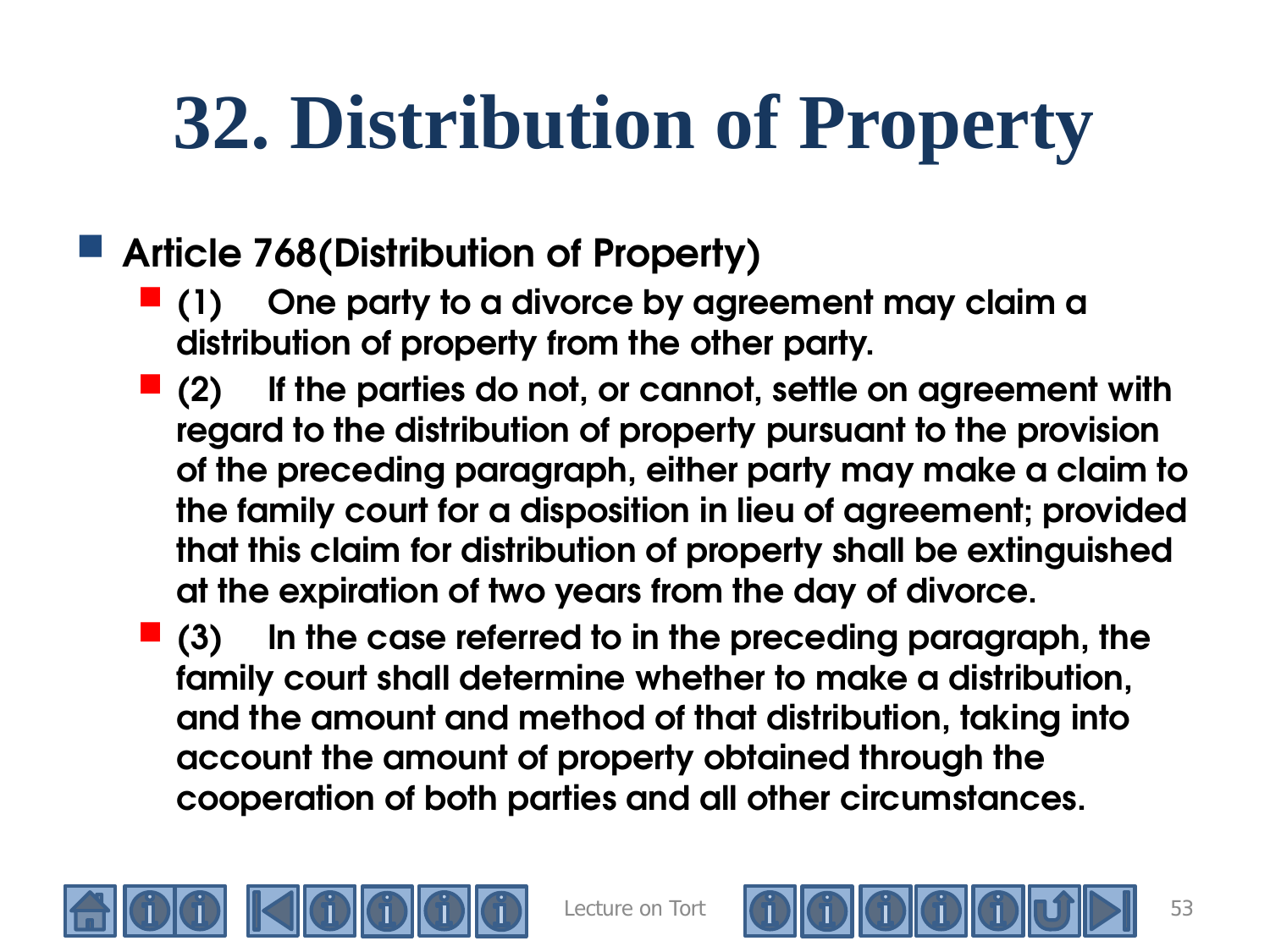

# 32. Distribution of Property
Article 768(Distribution of Property)
(1)　One party to a divorce by agreement may claim a distribution of property from the other party.
(2)　If the parties do not, or cannot, settle on agreement with regard to the distribution of property pursuant to the provision of the preceding paragraph, either party may make a claim to the family court for a disposition in lieu of agreement; provided that this claim for distribution of property shall be extinguished at the expiration of two years from the day of divorce.
(3)　In the case referred to in the preceding paragraph, the family court shall determine whether to make a distribution, and the amount and method of that distribution, taking into account the amount of property obtained through the cooperation of both parties and all other circumstances.
Lecture on Tort
53